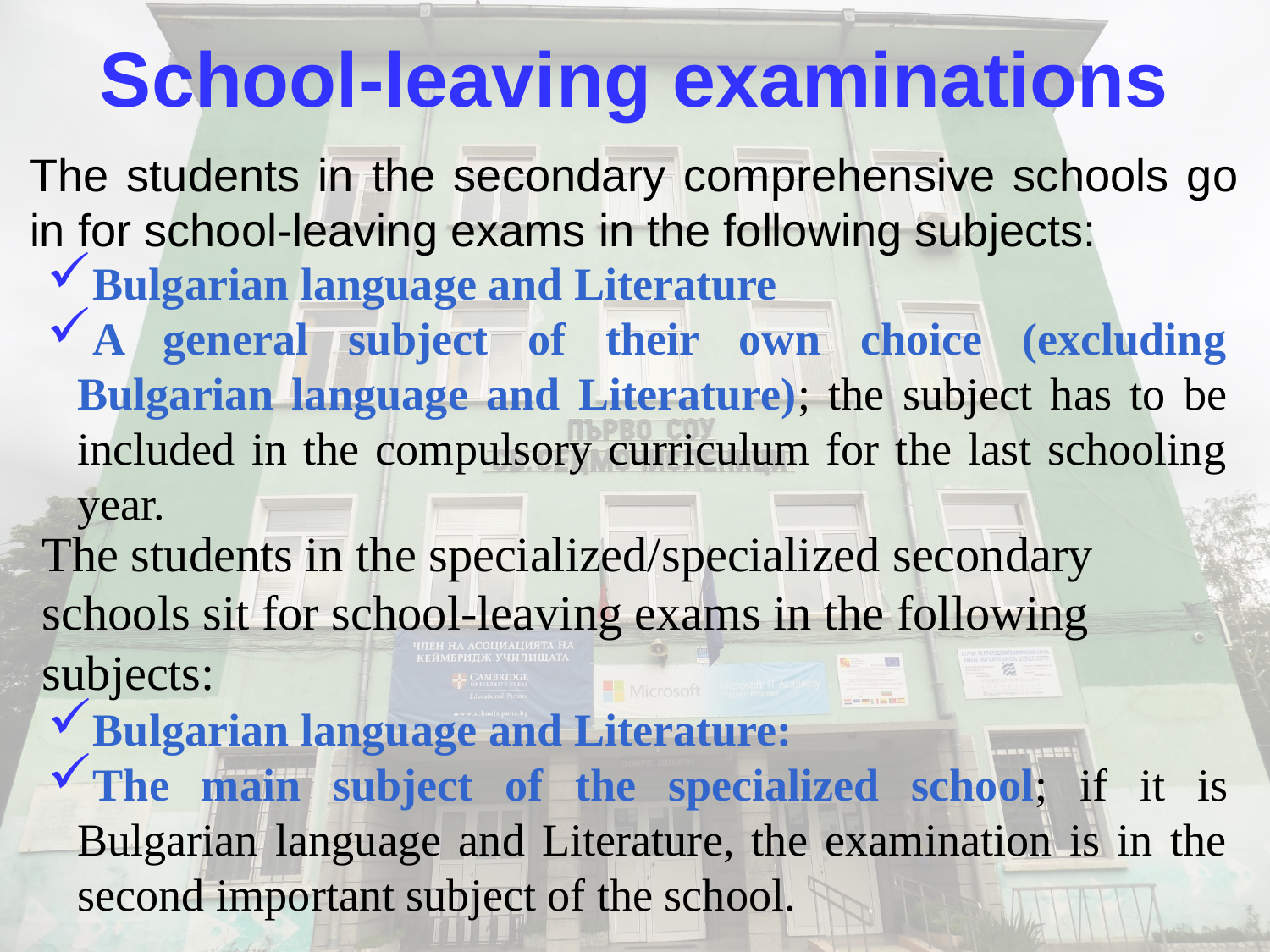

School-leaving examinations
The students in the secondary comprehensive schools go in for school-leaving exams in the following subjects:
Bulgarian language and Literature
A general subject of their own choice (excluding Bulgarian language and Literature); the subject has to be included in the compulsory curriculum for the last schooling year.

The students in the specialized/specialized secondary schools sit for school-leaving exams in the following subjects:

Bulgarian language and Literature:
The main subject of the specialized school; if it is Bulgarian language and Literature, the examination is in the second important subject of the school.